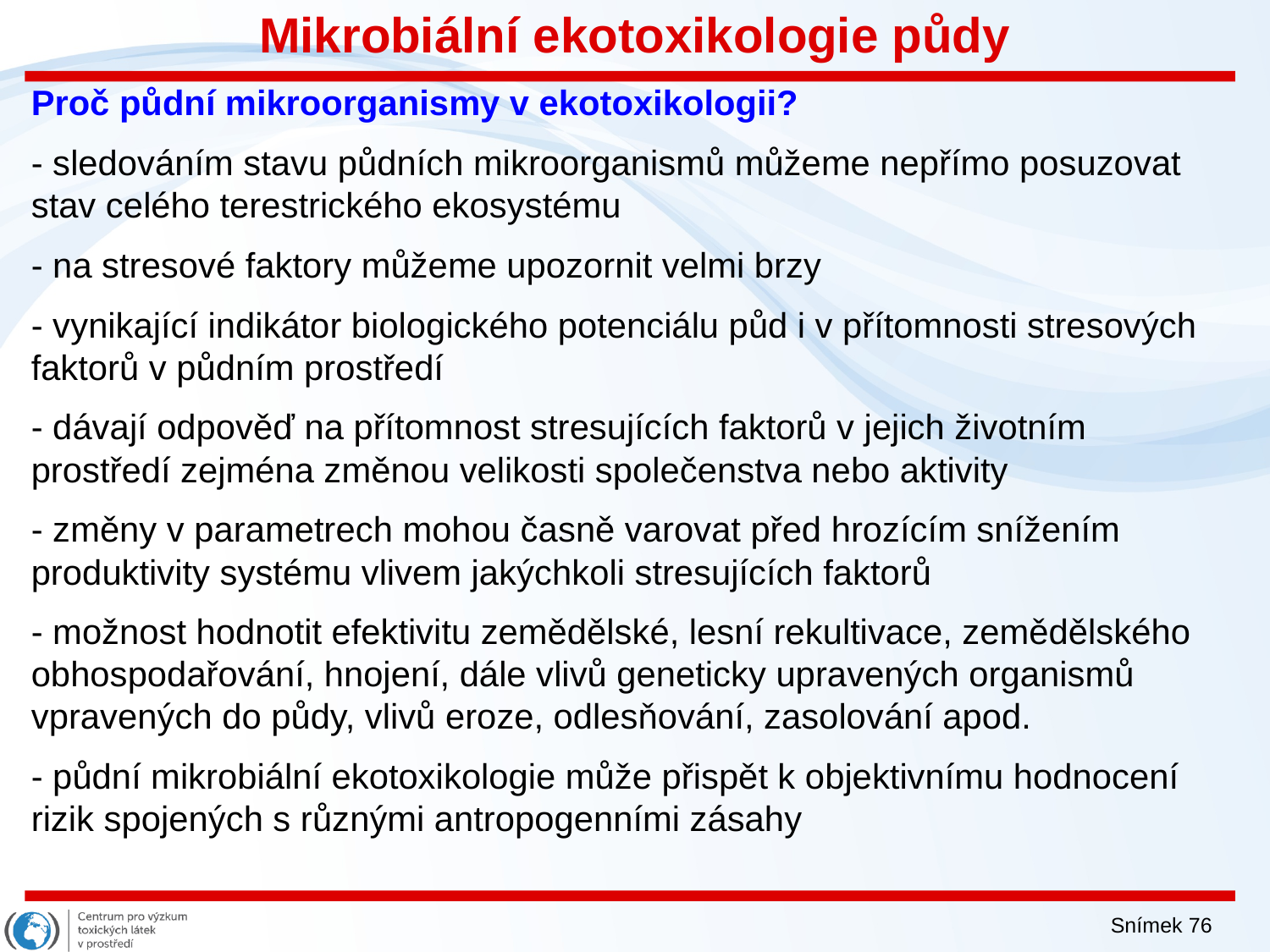

Mikrobiální ekotoxikologie půdy
Proč půdní mikroorganismy v ekotoxikologii?
- sledováním stavu půdních mikroorganismů můžeme nepřímo posuzovat stav celého terestrického ekosystému
- na stresové faktory můžeme upozornit velmi brzy
- vynikající indikátor biologického potenciálu půd i v přítomnosti stresových faktorů v půdním prostředí
- dávají odpověď na přítomnost stresujících faktorů v jejich životním prostředí zejména změnou velikosti společenstva nebo aktivity
- změny v parametrech mohou časně varovat před hrozícím snížením produktivity systému vlivem jakýchkoli stresujících faktorů
- možnost hodnotit efektivitu zemědělské, lesní rekultivace, zemědělského obhospodařování, hnojení, dále vlivů geneticky upravených organismů vpravených do půdy, vlivů eroze, odlesňování, zasolování apod.
- půdní mikrobiální ekotoxikologie může přispět k objektivnímu hodnocení rizik spojených s různými antropogenními zásahy
Snímek 76